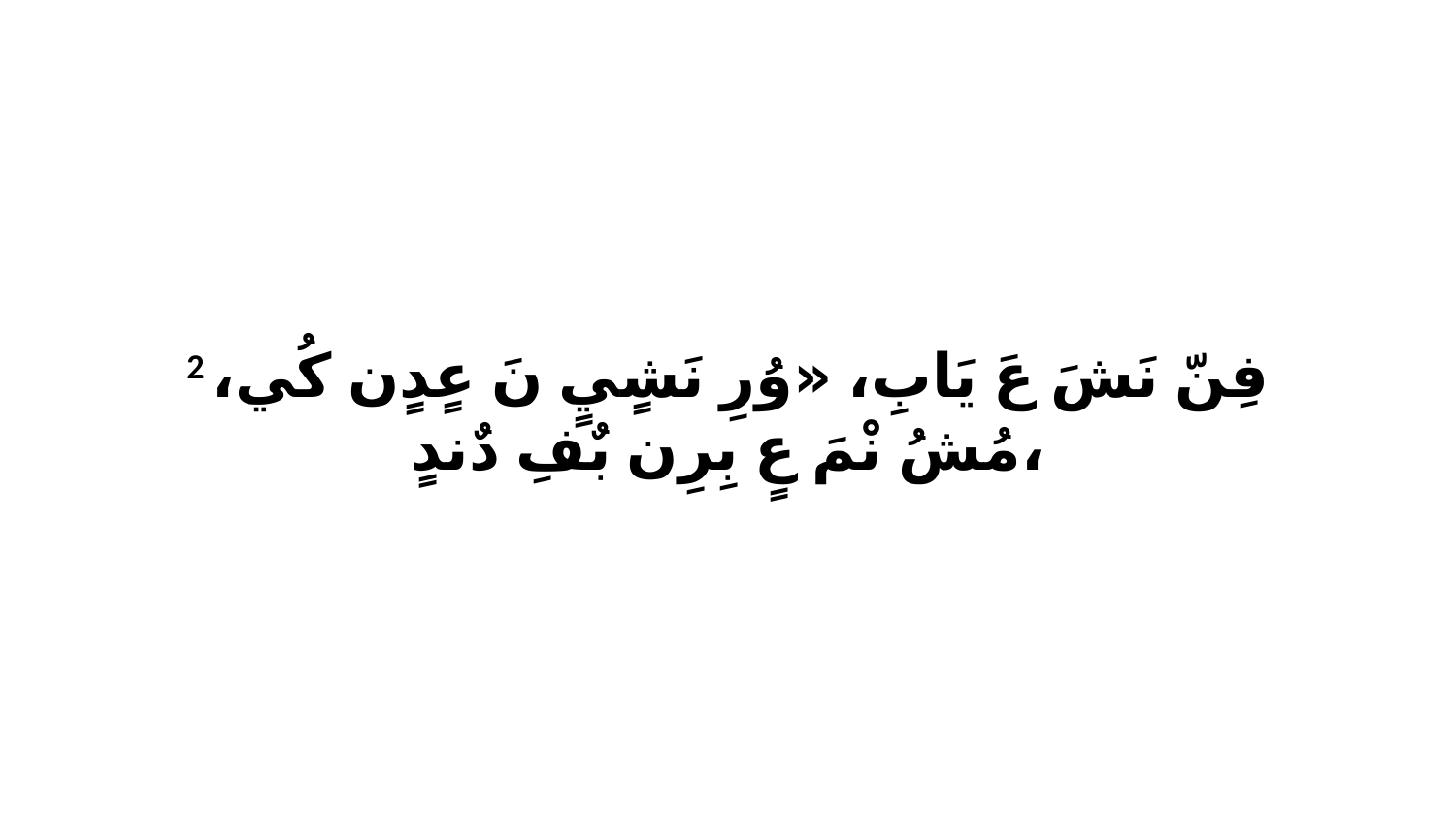

2 فِنّ نَشَ عَ يَابِ، «وُرِ نَشٍيٍ نَ عٍدٍن كُي، مُشُ نْمَ عٍ بِرِن بٌفِ دٌندٍ،